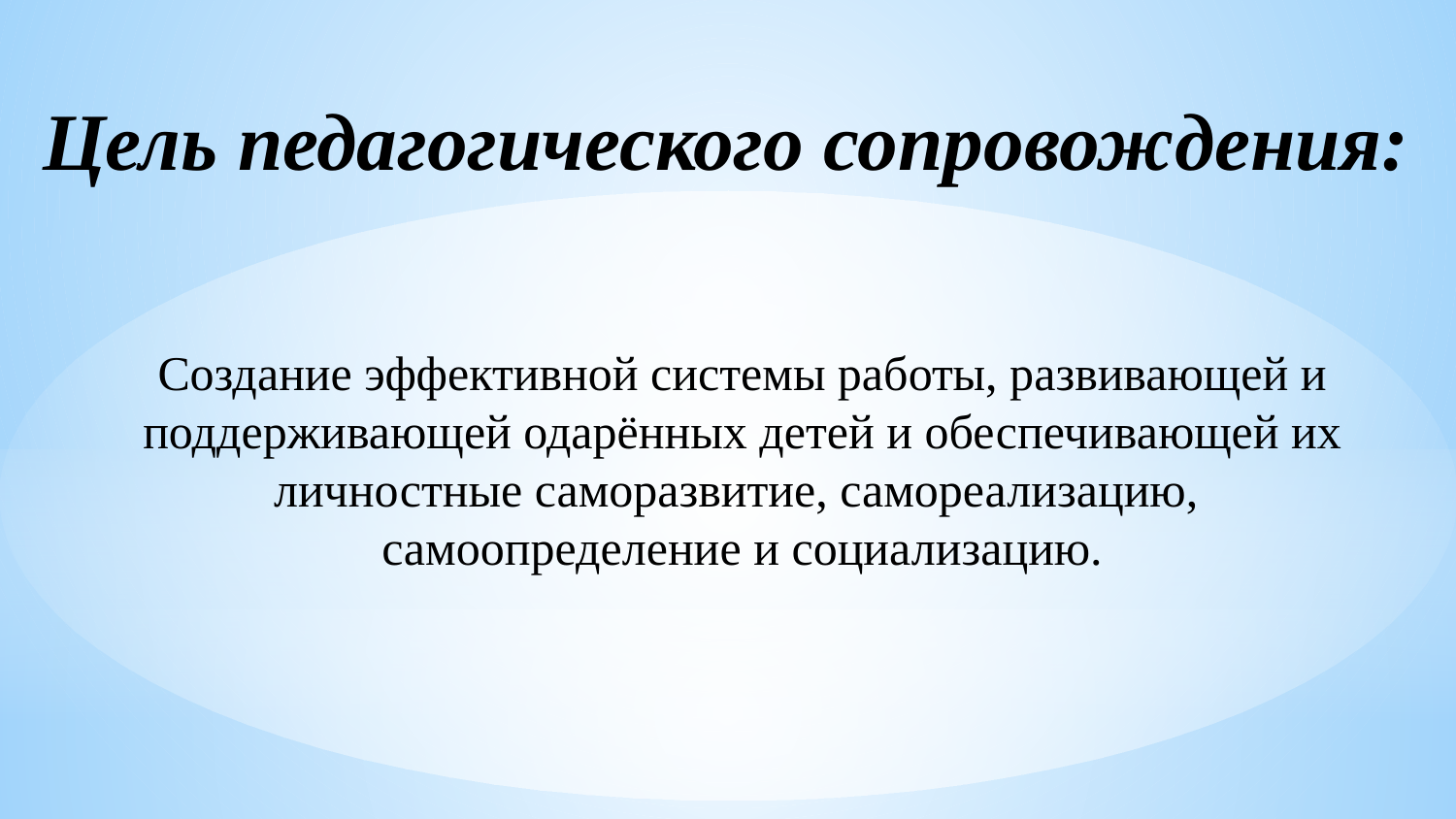

Цель педагогического сопровождения:

Создание эффективной системы работы, развивающей и поддерживающей одарённых детей и обеспечивающей их личностные саморазвитие, самореализацию,
самоопределение и социализацию.